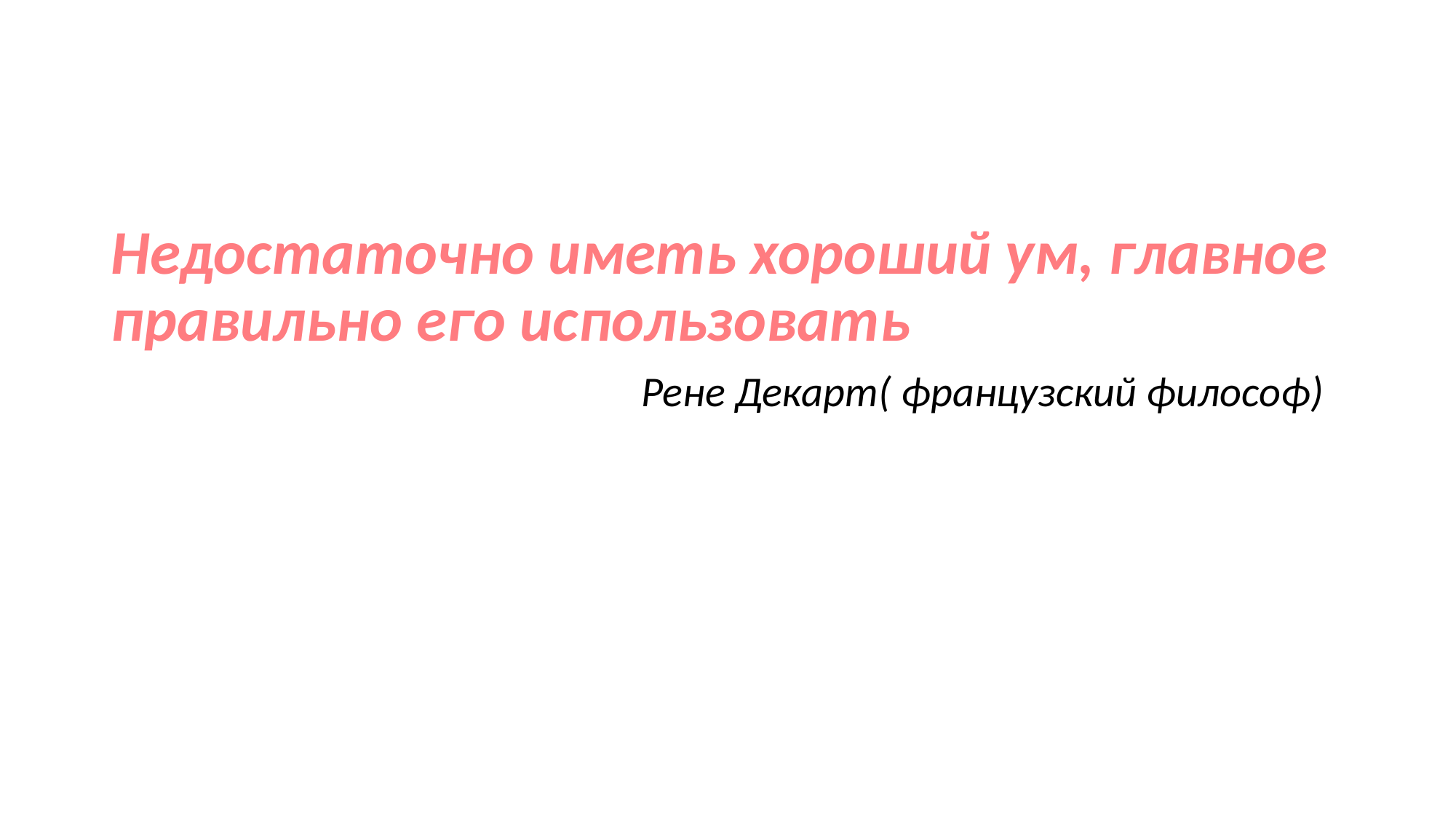

#
Недостаточно иметь хороший ум, главное правильно его использовать
                                                       Рене Декарт( французский философ)